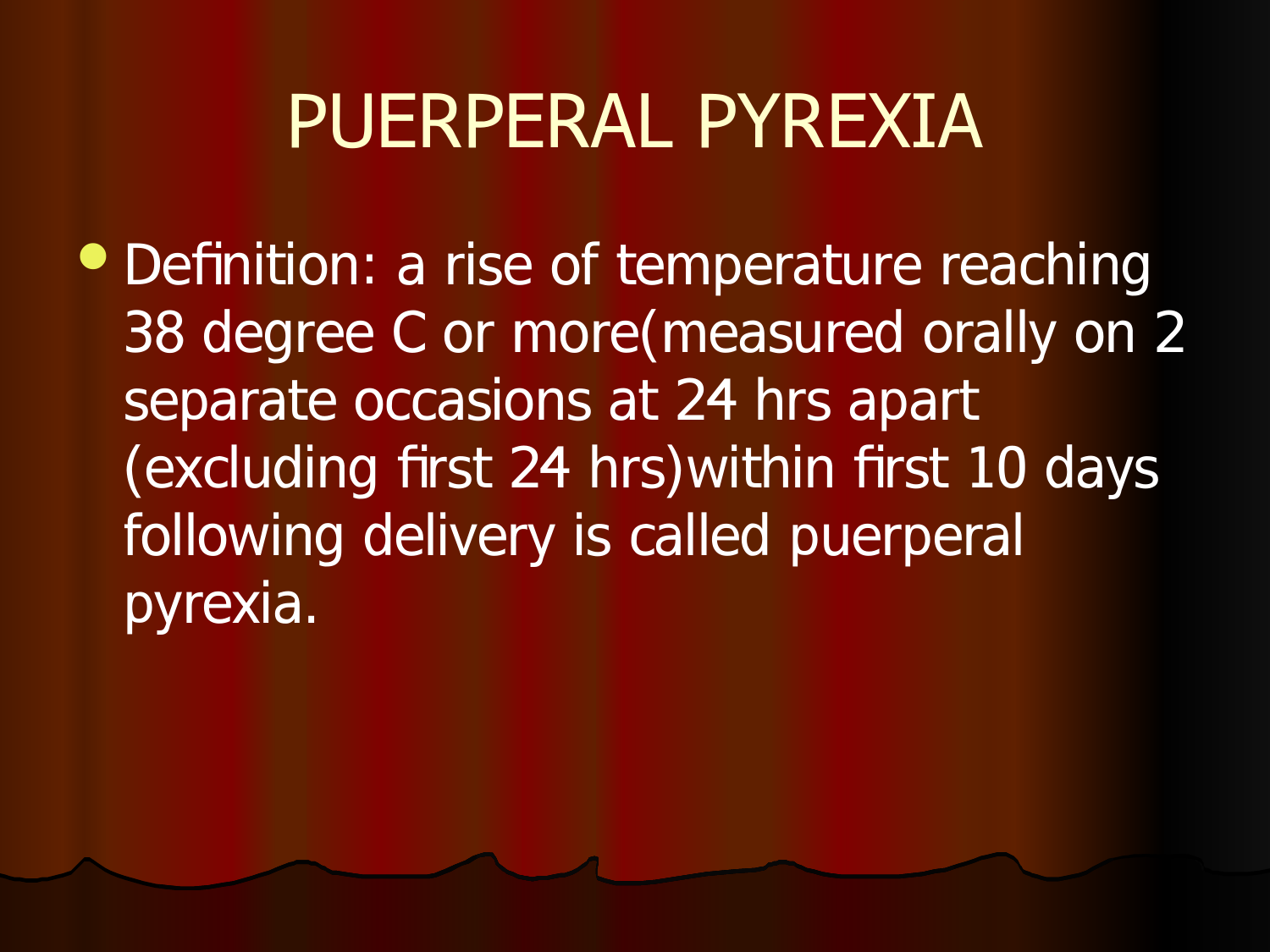

# PUERPERAL PYREXIA
Definition: a rise of temperature reaching 38 degree C or more(measured orally on 2 separate occasions at 24 hrs apart (excluding first 24 hrs)within first 10 days following delivery is called puerperal pyrexia.